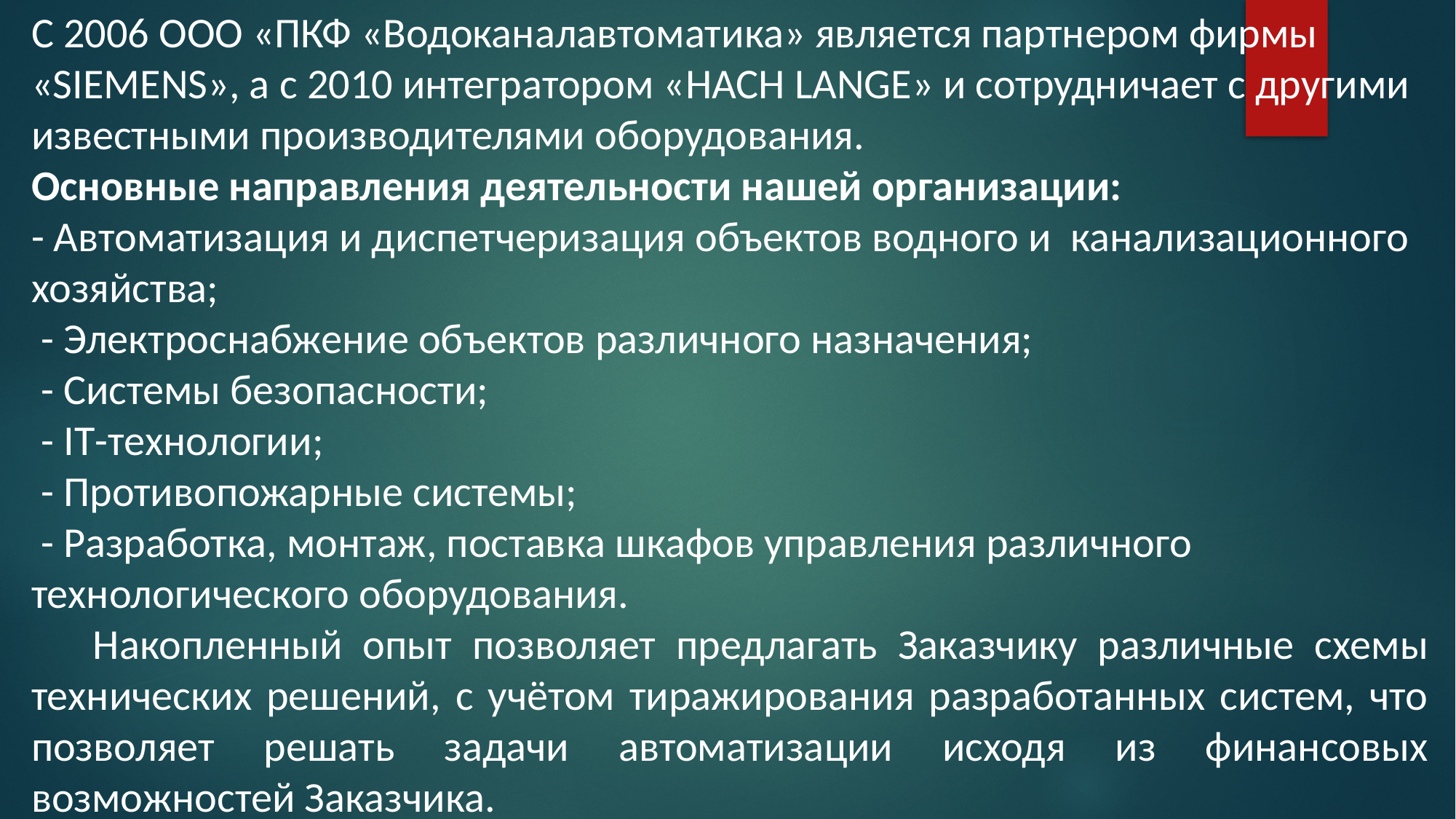

С 2006 ООО «ПКФ «Водоканалавтоматика» является партнером фирмы «SIEMENS», а с 2010 интегратором «HACH LANGE» и сотрудничает с другими известными производителями оборудования.
Основные направления деятельности нашей организации:
- Автоматизация и диспетчеризация объектов водного и  канализационного хозяйства;
 - Электроснабжение объектов различного назначения;
 - Системы безопасности;
 - IT-технологии;
 - Противопожарные системы;
 - Разработка, монтаж, поставка шкафов управления различного технологического оборудования.
   Накопленный опыт позволяет предлагать Заказчику различные схемы технических решений, с учётом тиражирования разработанных систем, что позволяет решать задачи автоматизации исходя из финансовых возможностей Заказчика.